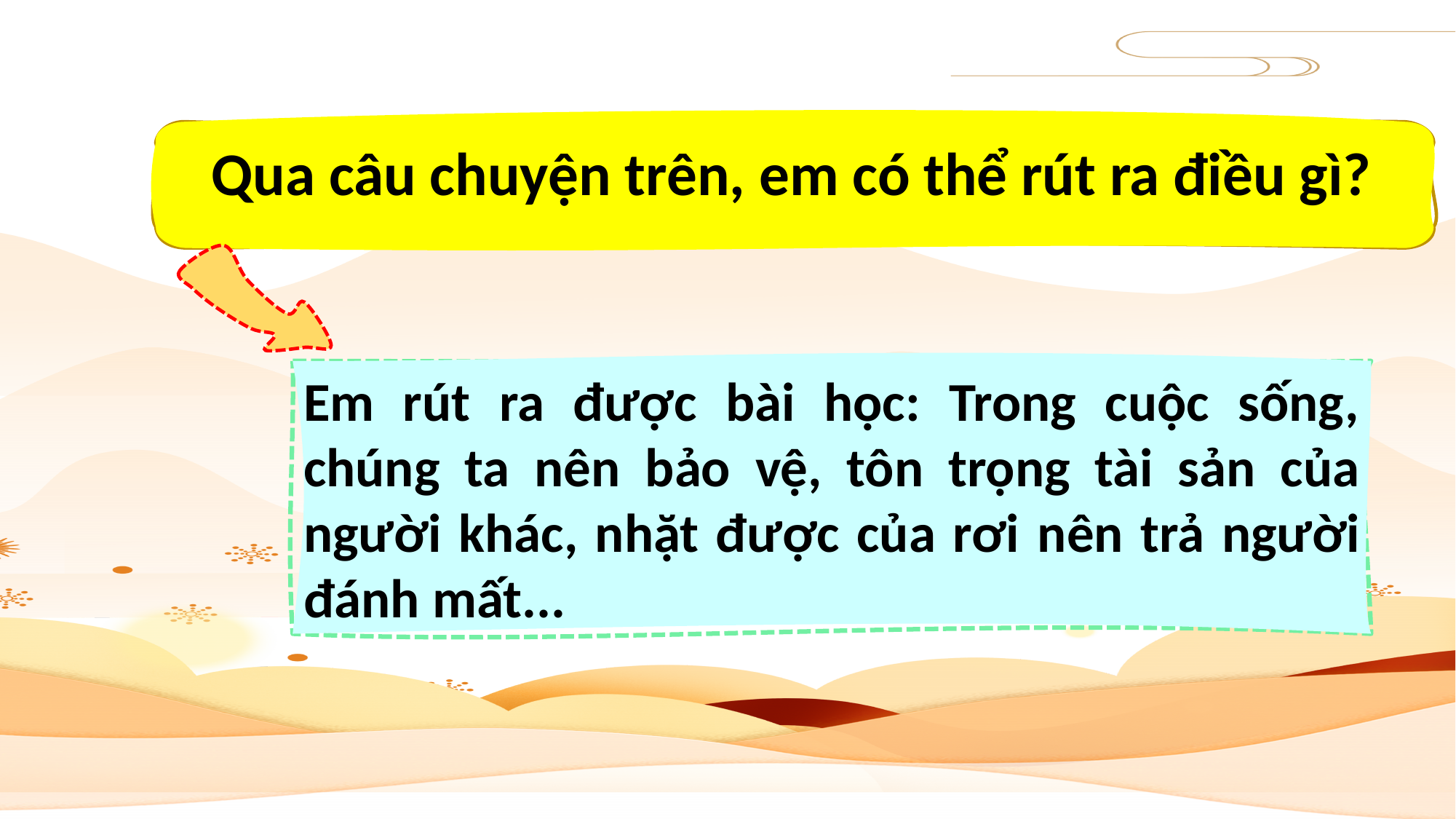

Qua câu chuyện trên, em có thể rút ra điều gì?

Em rút ra được bài học: Trong cuộc sống, chúng ta nên bảo vệ, tôn trọng tài sản của người khác, nhặt được của rơi nên trả người đánh mất...